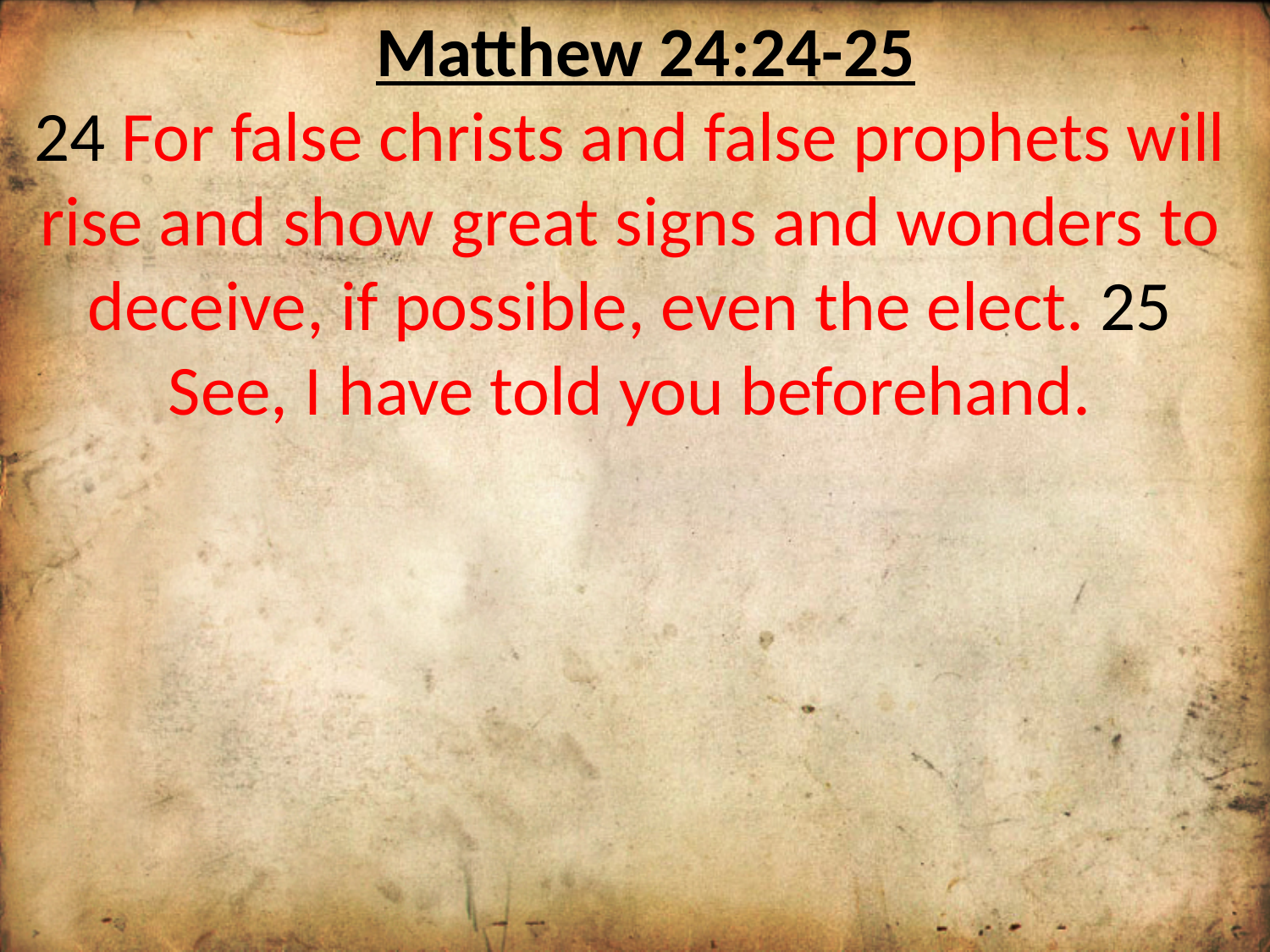

Matthew 24:24-25
24 For false christs and false prophets will rise and show great signs and wonders to deceive, if possible, even the elect. 25 See, I have told you beforehand.